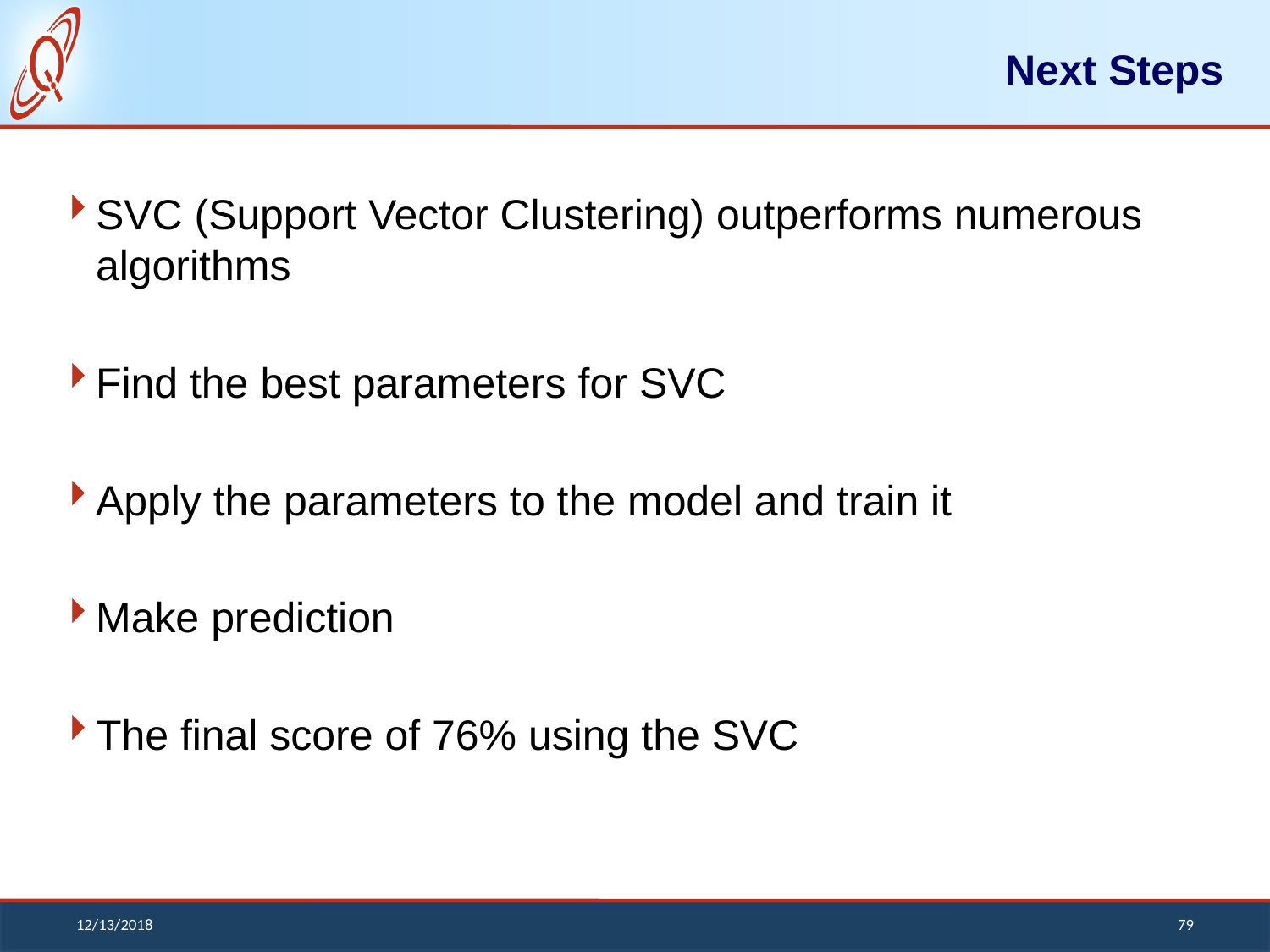

# Next Steps
SVC (Support Vector Clustering) outperforms numerous algorithms

Find the best parameters for SVC

Apply the parameters to the model and train it

Make prediction

The final score of 76% using the SVC

12/13/2018
79